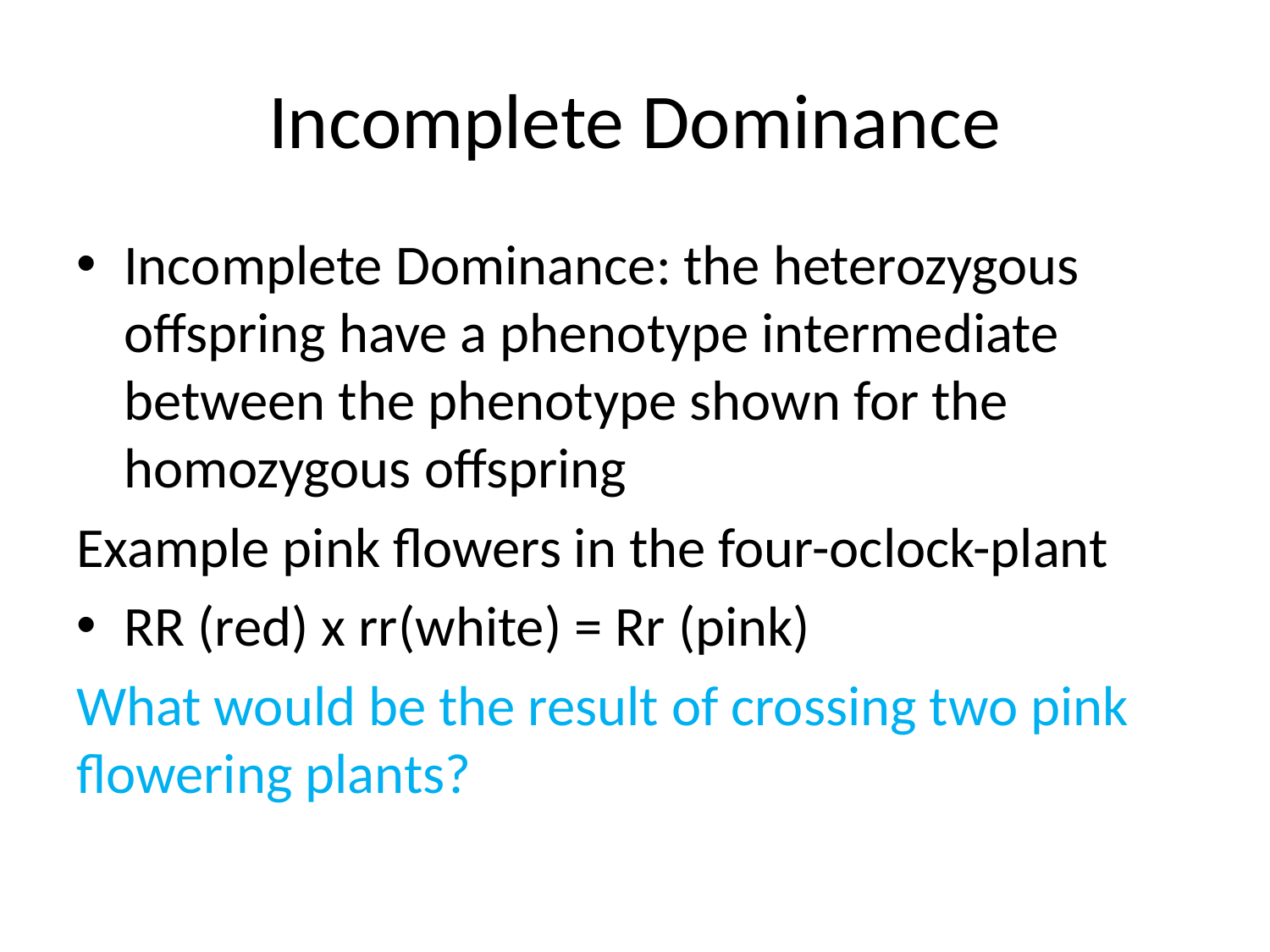

# Incomplete Dominance
Incomplete Dominance: the heterozygous offspring have a phenotype intermediate between the phenotype shown for the homozygous offspring
Example pink flowers in the four-oclock-plant
RR (red) x rr(white) = Rr (pink)
What would be the result of crossing two pink flowering plants?